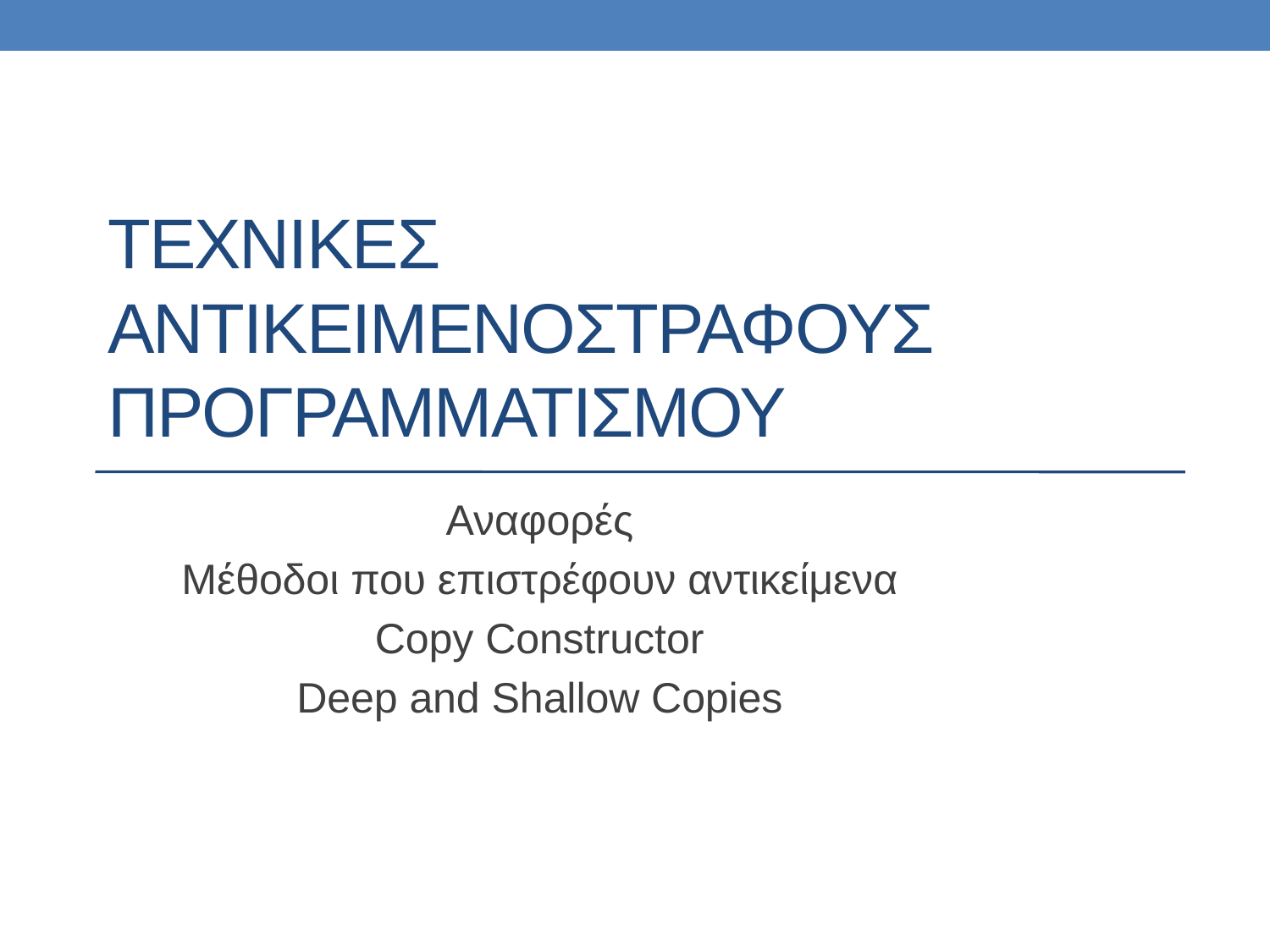

# ΤΕΧΝΙΚΕΣ Αντικειμενοστραφουσ προγραμματισμου
Αναφορές
Μέθοδοι που επιστρέφουν αντικείμενα
Copy Constructor
Deep and Shallow Copies